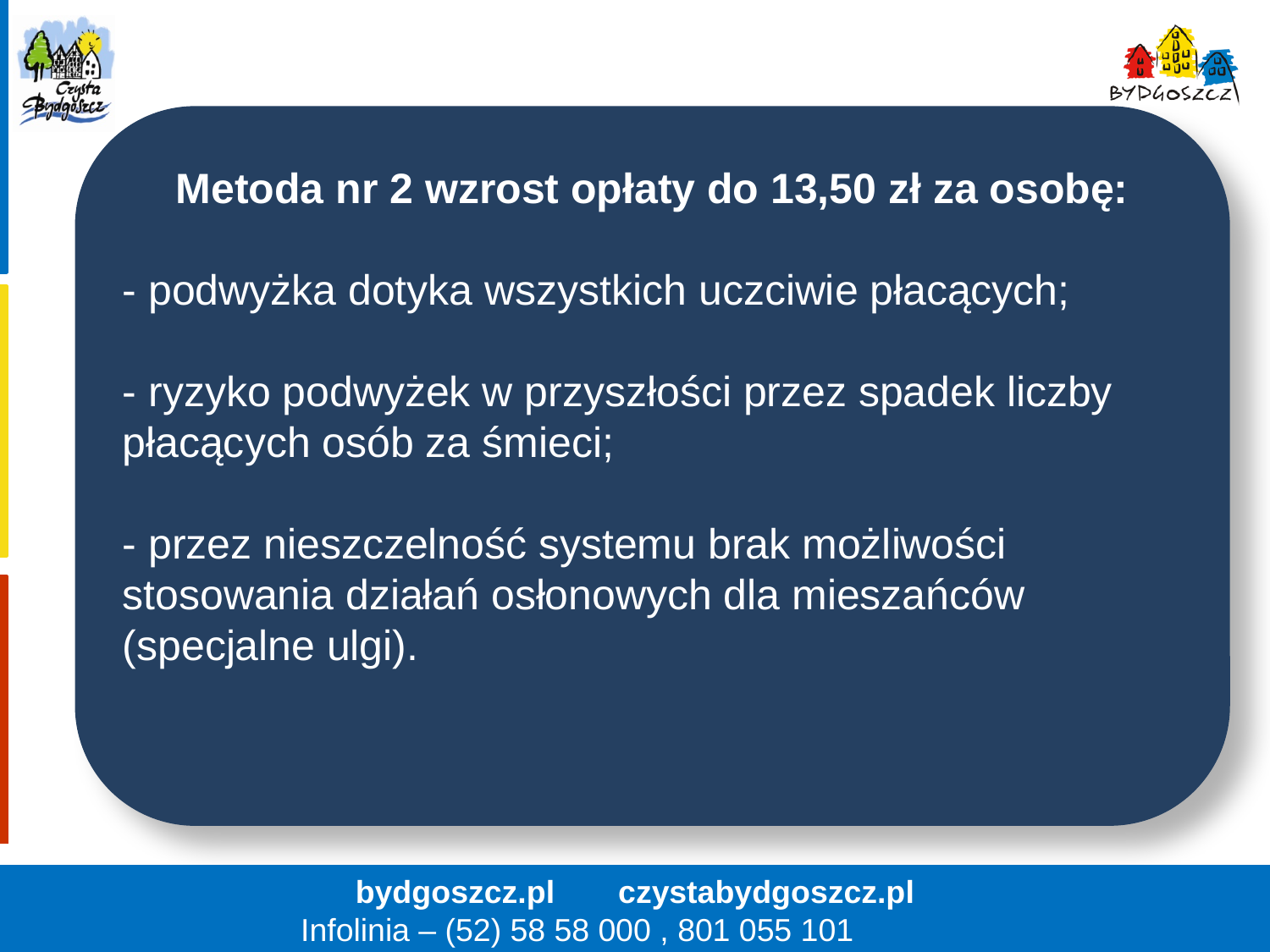

Metoda nr 2 wzrost opłaty do 13,50 zł za osobę:

- podwyżka dotyka wszystkich uczciwie płacących;

- ryzyko podwyżek w przyszłości przez spadek liczby płacących osób za śmieci;

- przez nieszczelność systemu brak możliwości stosowania działań osłonowych dla mieszańców (specjalne ulgi).

bydgoszcz.pl 	 czystabydgoszcz.pl
Infolinia – (52) 58 58 000 , 801 055 101
15